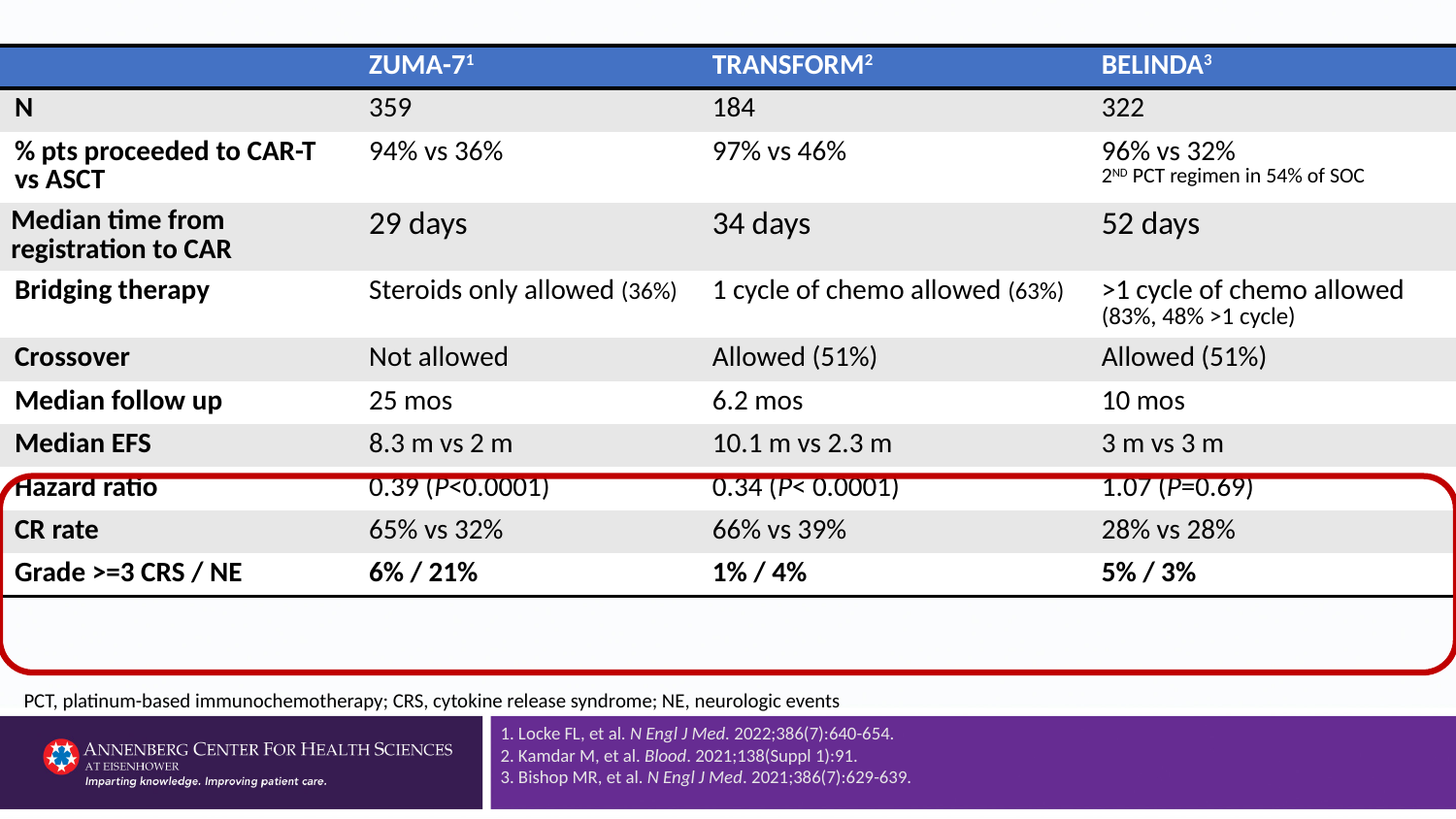

|  | ZUMA-71 | TRANSFORM2 | BELINDA3 |
| --- | --- | --- | --- |
| N | 359 | 184 | 322 |
| % pts proceeded to CAR-T vs ASCT | 94% vs 36% | 97% vs 46% | 96% vs 32% 2ND PCT regimen in 54% of SOC |
| Median time from registration to CAR | 29 days | 34 days | 52 days |
| Bridging therapy | Steroids only allowed (36%) | 1 cycle of chemo allowed (63%) | >1 cycle of chemo allowed (83%, 48% >1 cycle) |
| Crossover | Not allowed | Allowed (51%) | Allowed (51%) |
| Median follow up | 25 mos | 6.2 mos | 10 mos |
| Median EFS | 8.3 m vs 2 m | 10.1 m vs 2.3 m | 3 m vs 3 m |
| Hazard ratio | 0.39 (P<0.0001) | 0.34 (P< 0.0001) | 1.07 (P=0.69) |
| CR rate | 65% vs 32% | 66% vs 39% | 28% vs 28% |
| Grade >=3 CRS / NE | 6% / 21% | 1% / 4% | 5% / 3% |

PCT, platinum-based immunochemotherapy; CRS, cytokine release syndrome; NE, neurologic events
1. Locke FL, et al. N Engl J Med. 2022;386(7):640-654.
2. Kamdar M, et al. Blood. 2021;138(Suppl 1):91.
3. Bishop MR, et al. N Engl J Med. 2021;386(7):629-639.